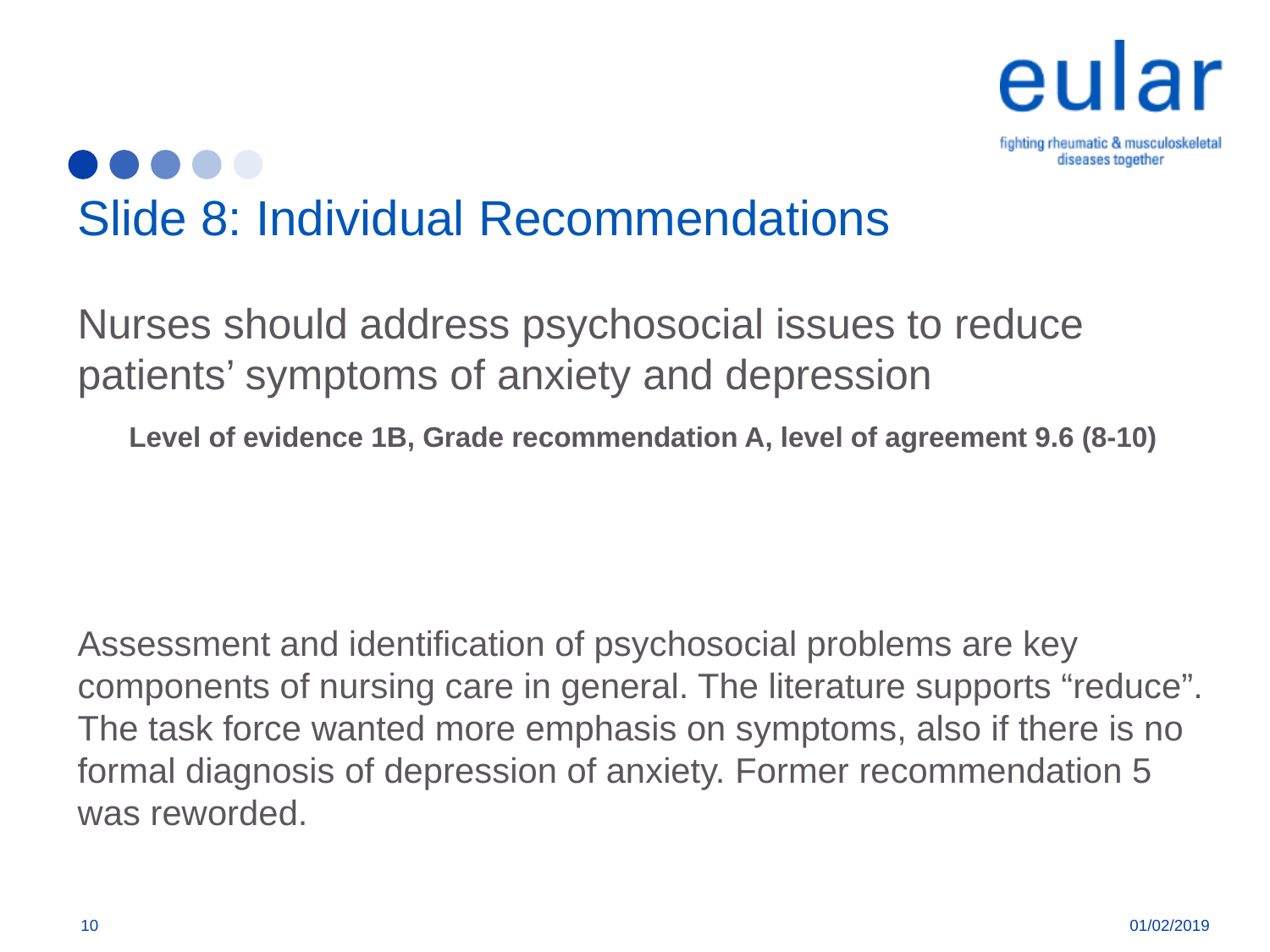

# Slide 8: Individual Recommendations
Nurses should address psychosocial issues to reduce patients’ symptoms of anxiety and depression
Level of evidence 1B, Grade recommendation A, level of agreement 9.6 (8-10)

Assessment and identification of psychosocial problems are key components of nursing care in general. The literature supports “reduce”. The task force wanted more emphasis on symptoms, also if there is no formal diagnosis of depression of anxiety. Former recommendation 5 was reworded.
10
01/02/2019